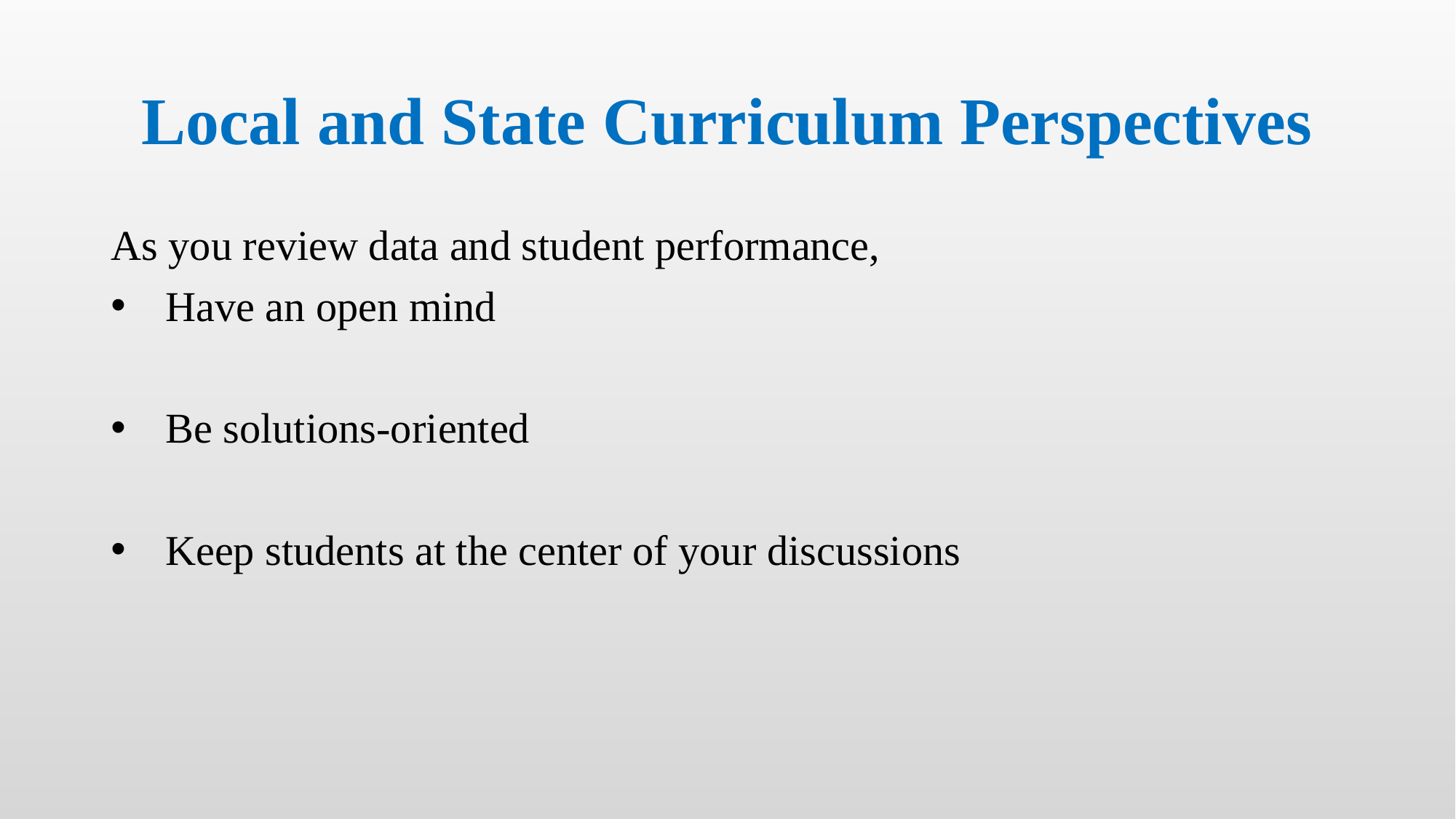

# Local and State Curriculum Perspectives
As you review data and student performance,
Have an open mind

Be solutions-oriented

Keep students at the center of your discussions